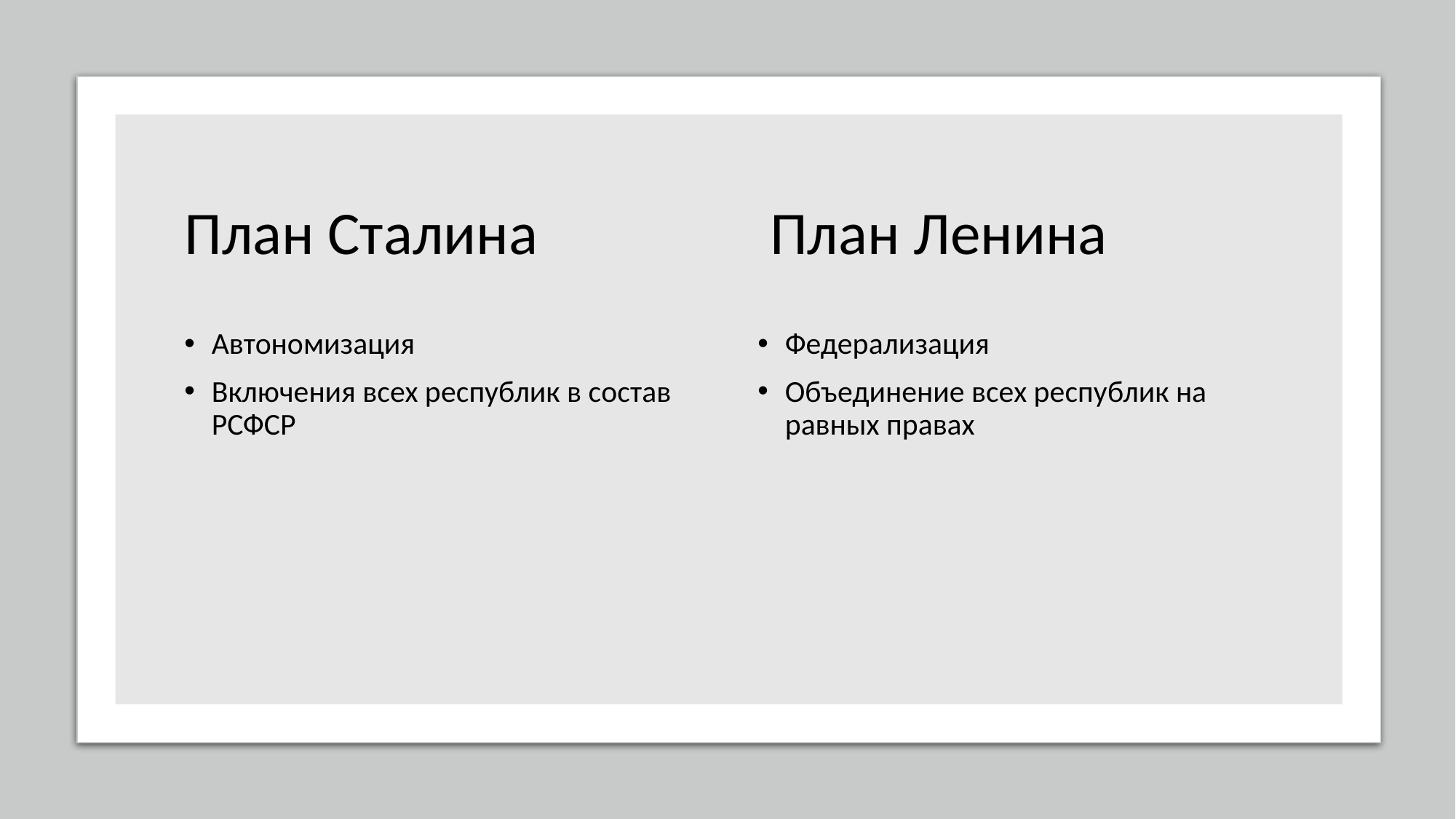

# План Сталина                 План Ленина
Автономизация
Включения всех республик в состав РСФСР
Федерализация
Объединение всех республик на равных правах